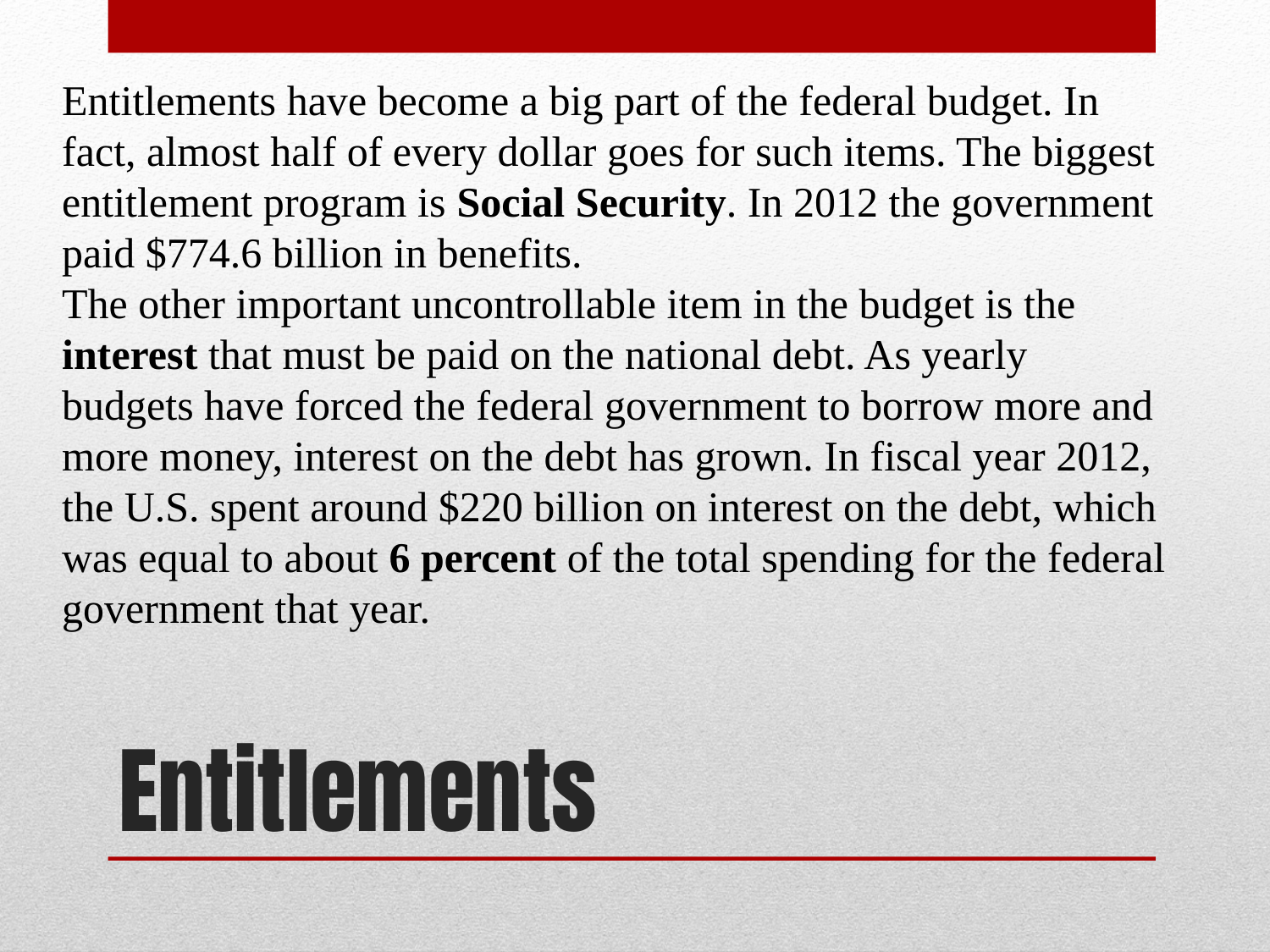

Entitlements have become a big part of the federal budget. In fact, almost half of every dollar goes for such items. The biggest entitlement program is Social Security. In 2012 the government paid $774.6 billion in benefits.
The other important uncontrollable item in the budget is the interest that must be paid on the national debt. As yearly budgets have forced the federal government to borrow more and more money, interest on the debt has grown. In fiscal year 2012, the U.S. spent around $220 billion on interest on the debt, which was equal to about 6 percent of the total spending for the federal government that year.
# Entitlements